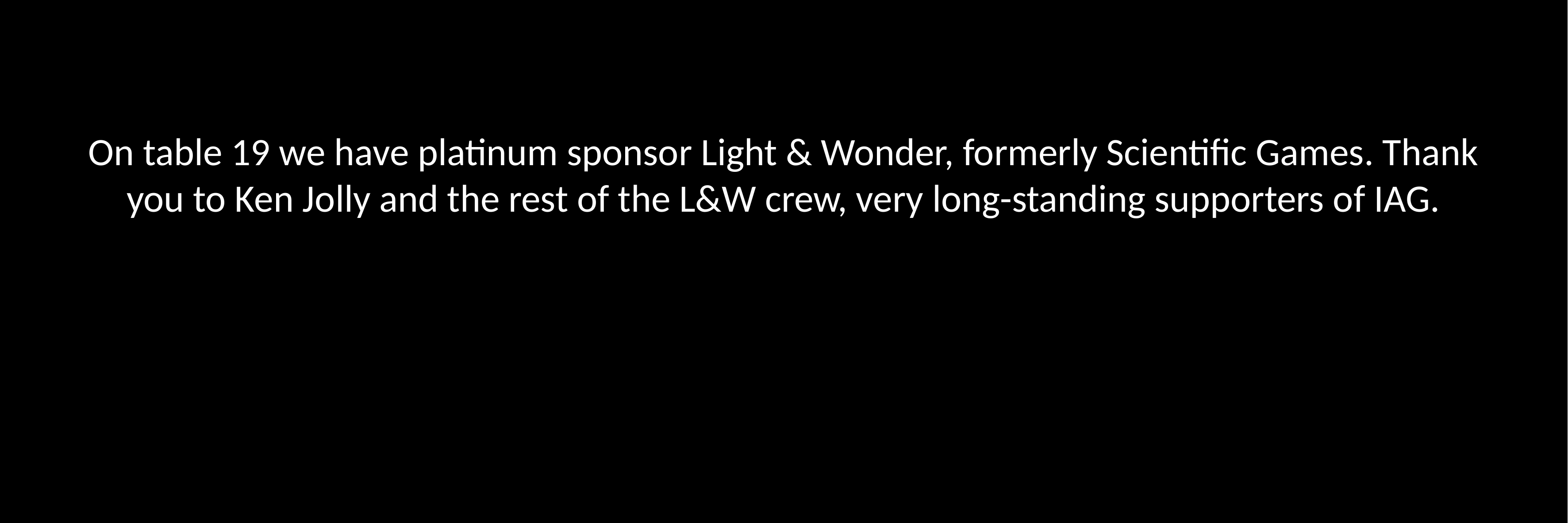

On table 19 we have platinum sponsor Light & Wonder, formerly Scientific Games. Thank you to Ken Jolly and the rest of the L&W crew, very long-standing supporters of IAG.